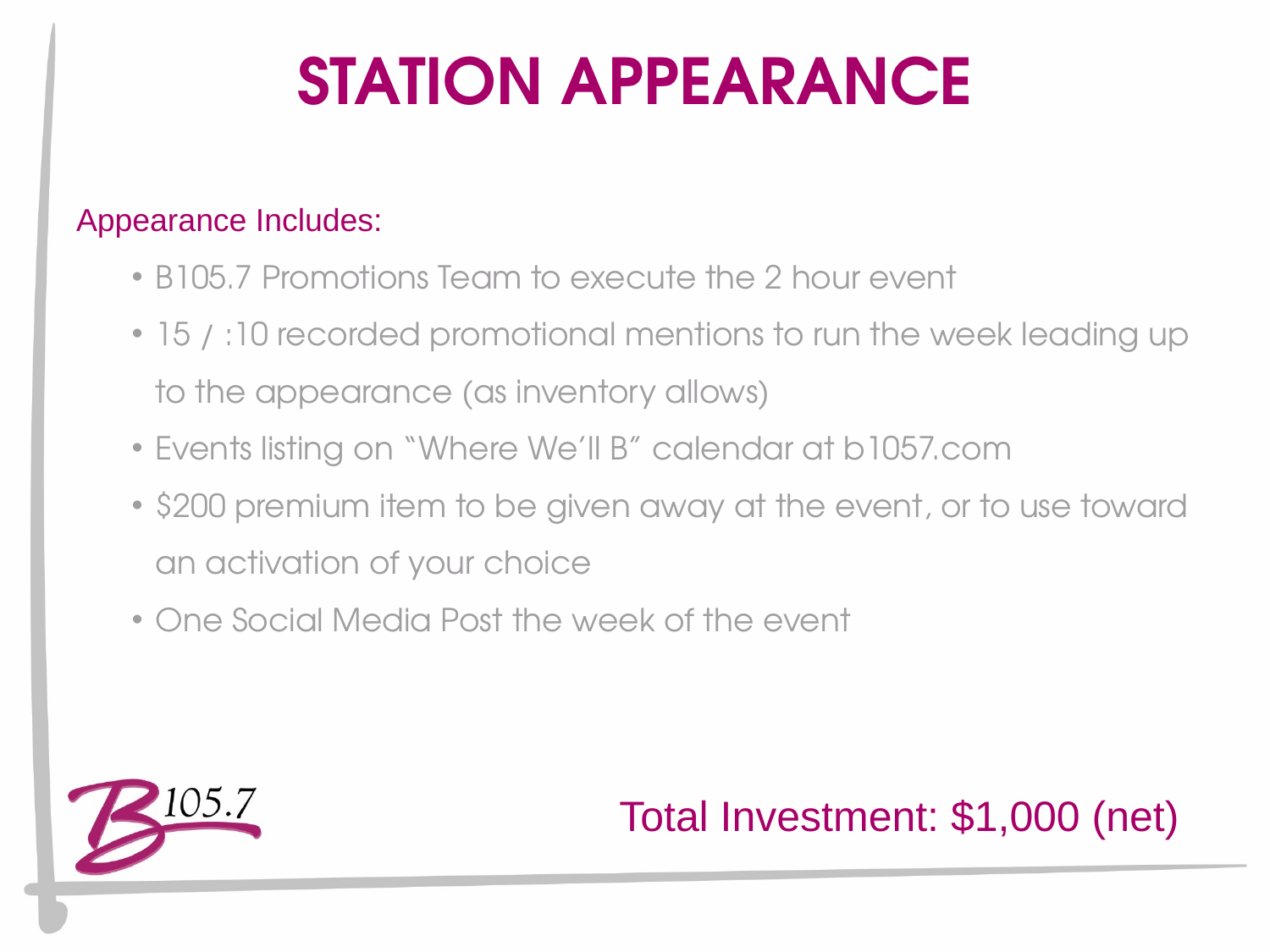

# STATION APPEARANCE
Appearance Includes:
B105.7 Promotions Team to execute the 2 hour event
15 / :10 recorded promotional mentions to run the week leading up to the appearance (as inventory allows)
Events listing on “Where We’ll B” calendar at b1057.com
$200 premium item to be given away at the event, or to use toward an activation of your choice
One Social Media Post the week of the event

Total Investment: $1,000 (net)